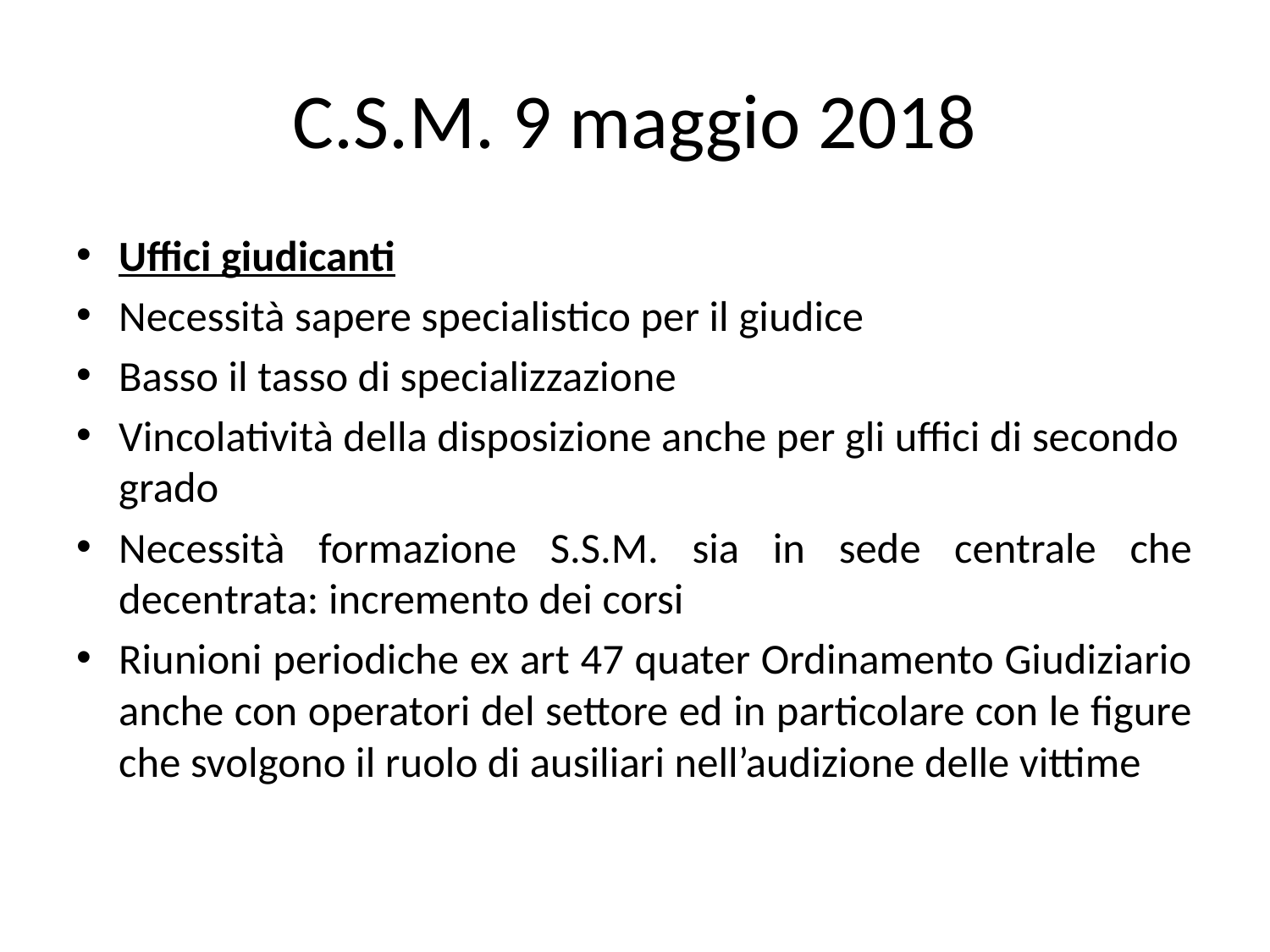

# C.S.M. 9 maggio 2018
Uffici giudicanti
Necessità sapere specialistico per il giudice
Basso il tasso di specializzazione
Vincolatività della disposizione anche per gli uffici di secondo grado
Necessità formazione S.S.M. sia in sede centrale che decentrata: incremento dei corsi
Riunioni periodiche ex art 47 quater Ordinamento Giudiziario anche con operatori del settore ed in particolare con le figure che svolgono il ruolo di ausiliari nell’audizione delle vittime